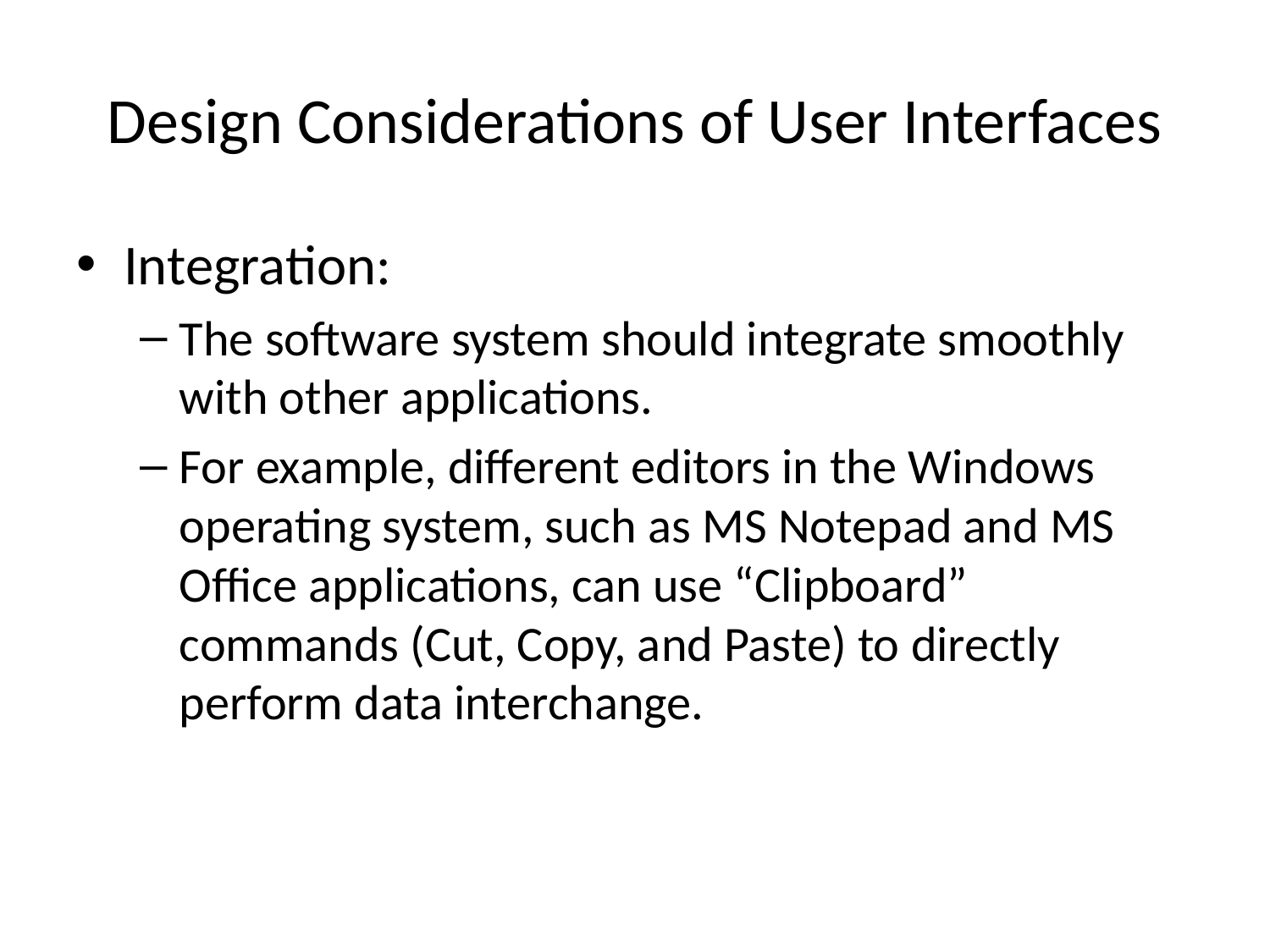

# Design Considerations of User Interfaces
Integration:
The software system should integrate smoothly with other applications.
For example, different editors in the Windows operating system, such as MS Notepad and MS Office applications, can use “Clipboard” commands (Cut, Copy, and Paste) to directly perform data interchange.